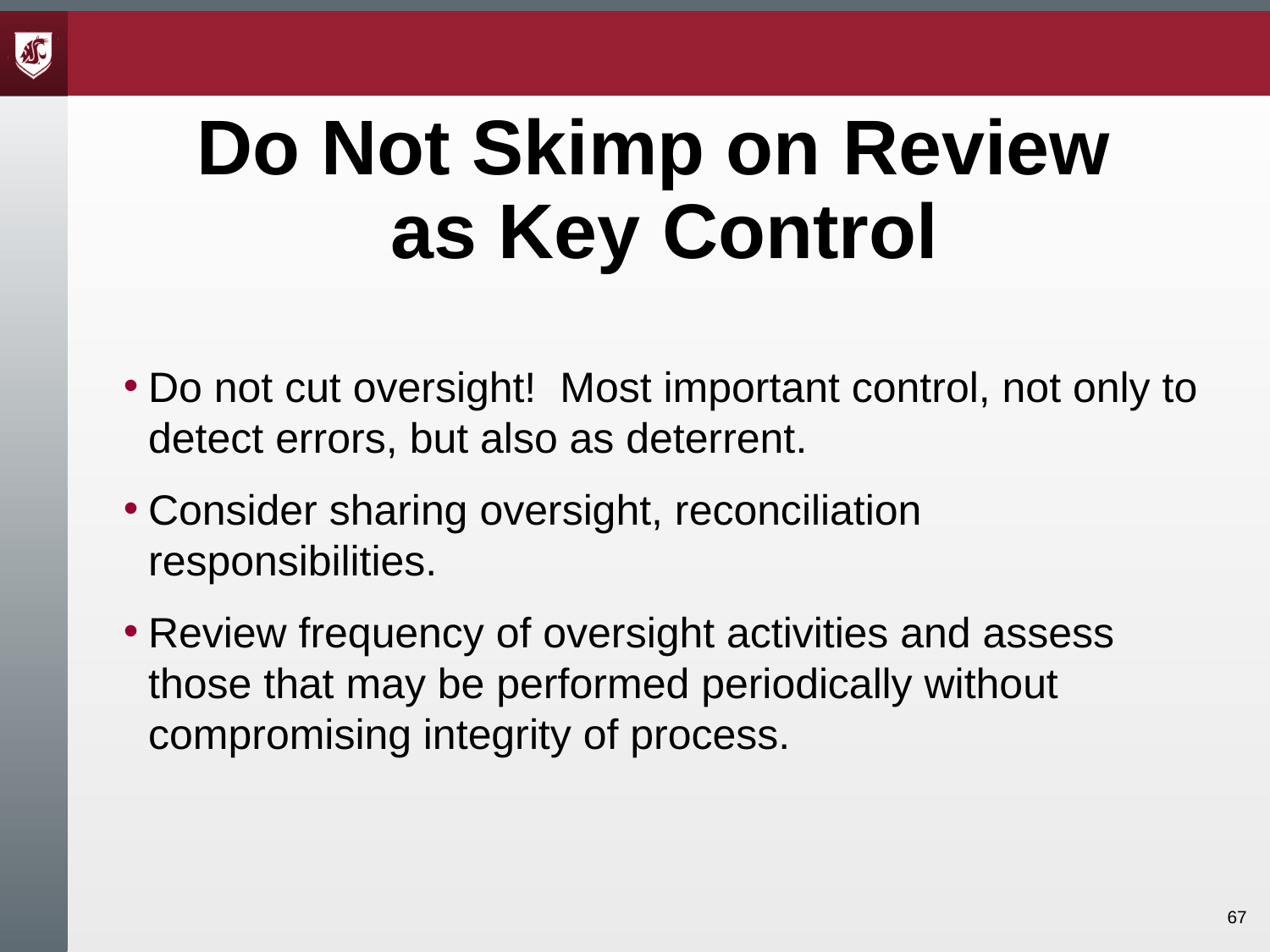

# Do Not Skimp on Review as Key Control

Do not cut oversight!  Most important control, not only to detect errors, but also as deterrent.
Consider sharing oversight, reconciliation responsibilities.
Review frequency of oversight activities and assess those that may be performed periodically without compromising integrity of process.
67